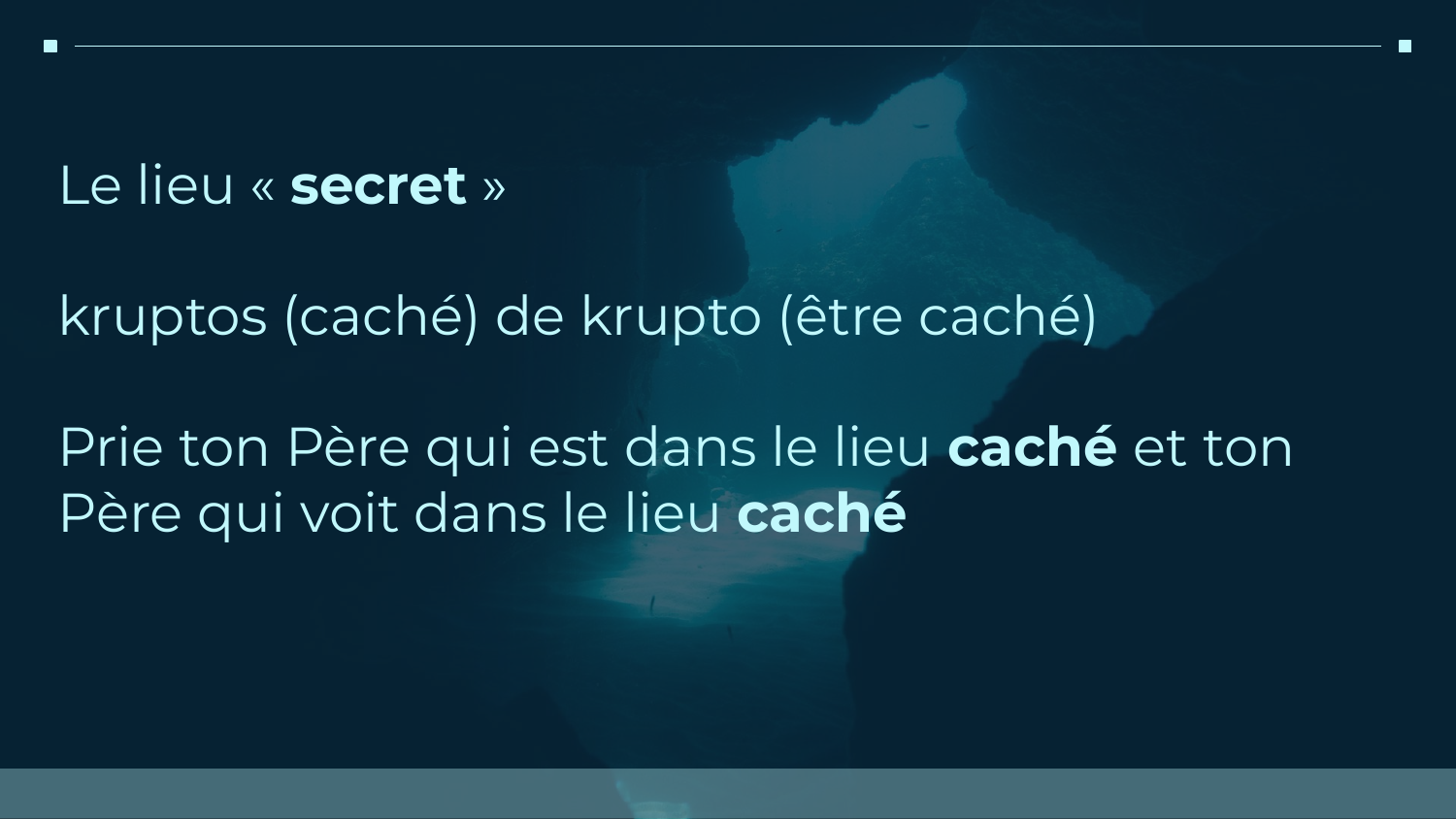

Le lieu « secret »
kruptos (caché) de krupto (être caché)

Prie ton Père qui est dans le lieu caché et ton Père qui voit dans le lieu caché